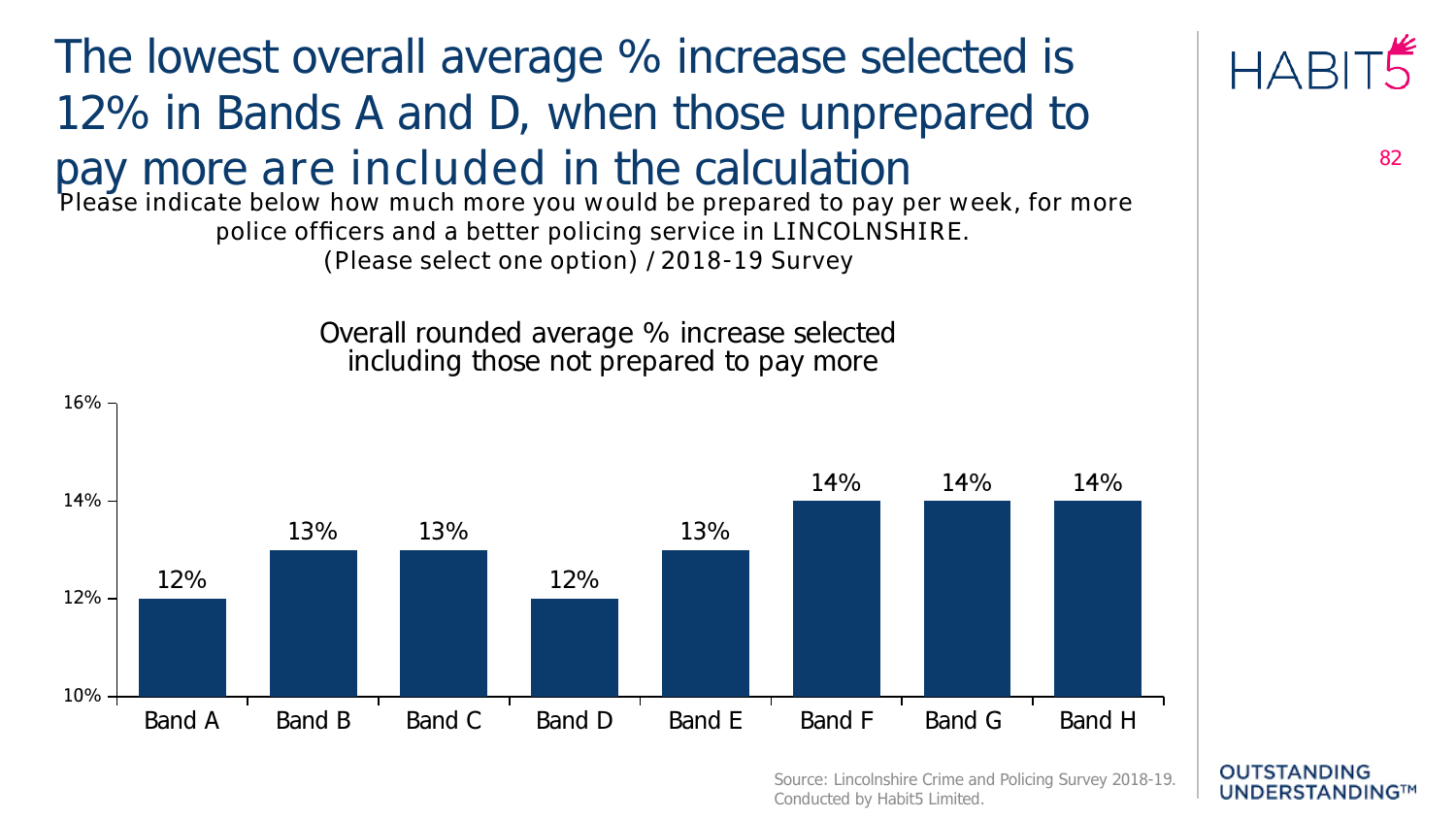

The lowest overall average % increase selected is 12% in Bands A and D, when those unprepared to pay more are included in the calculation
82
Please indicate below how much more you would be prepared to pay per week, for more police officers and a better policing service in LINCOLNSHIRE.
(Please select one option) /2018-19 Survey

### Chart: Overall rounded average % increase selected including those not prepared to pay more

| Category |  |
|---|---|
| Band A | 0.12 |
| Band B | 0.13 |
| Band C | 0.13 |
| Band D | 0.12 |
| Band E | 0.13 |
| Band F | 0.14 |
| Band G  | 0.14 |
| Band H | 0.14 |
Source: Lincolnshire Crime and Policing Survey 2018-19. Conducted by Habit5 Limited.